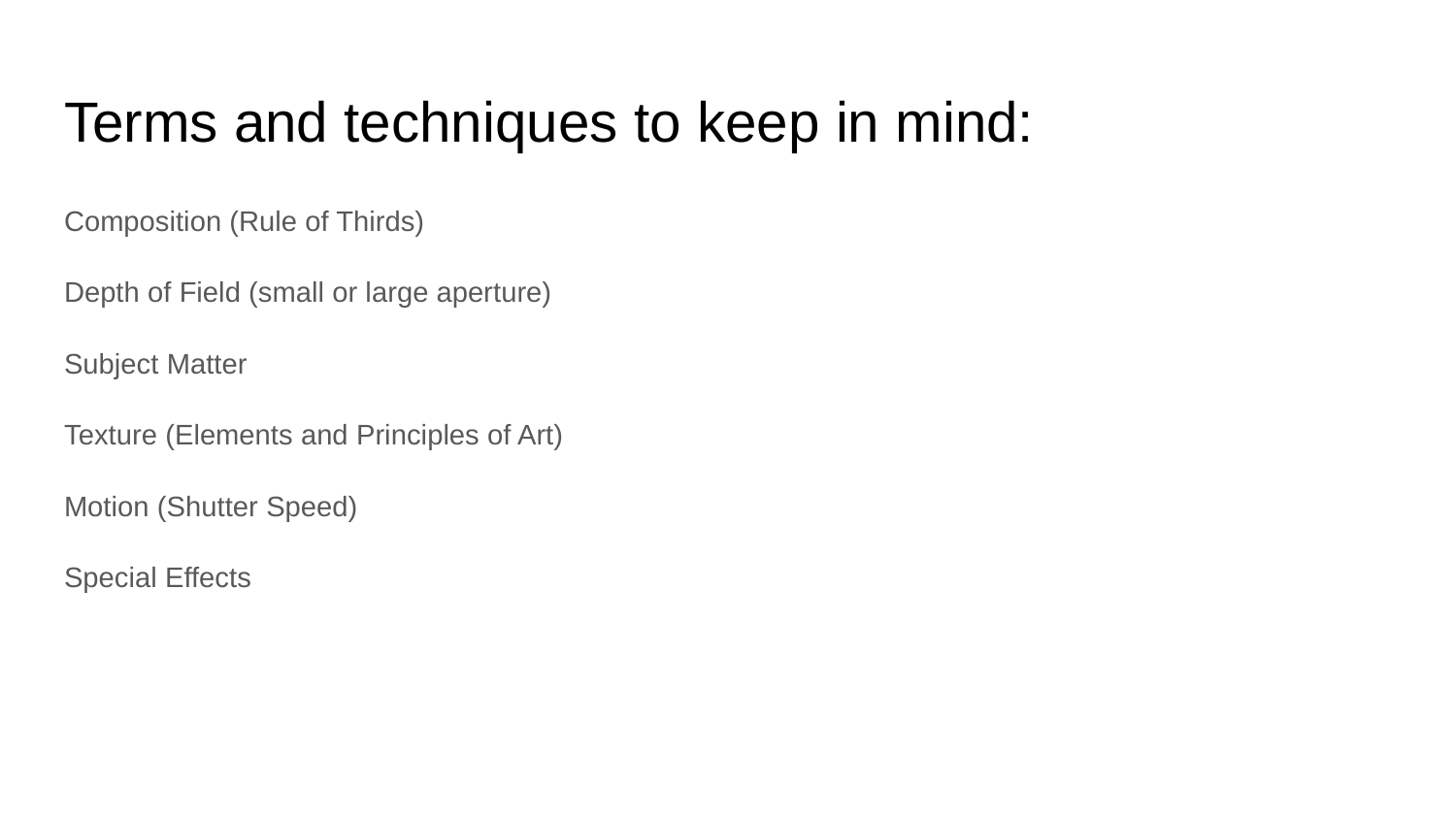

# Terms and techniques to keep in mind:
Composition (Rule of Thirds)
Depth of Field (small or large aperture)
Subject Matter
Texture (Elements and Principles of Art)
Motion (Shutter Speed)
Special Effects